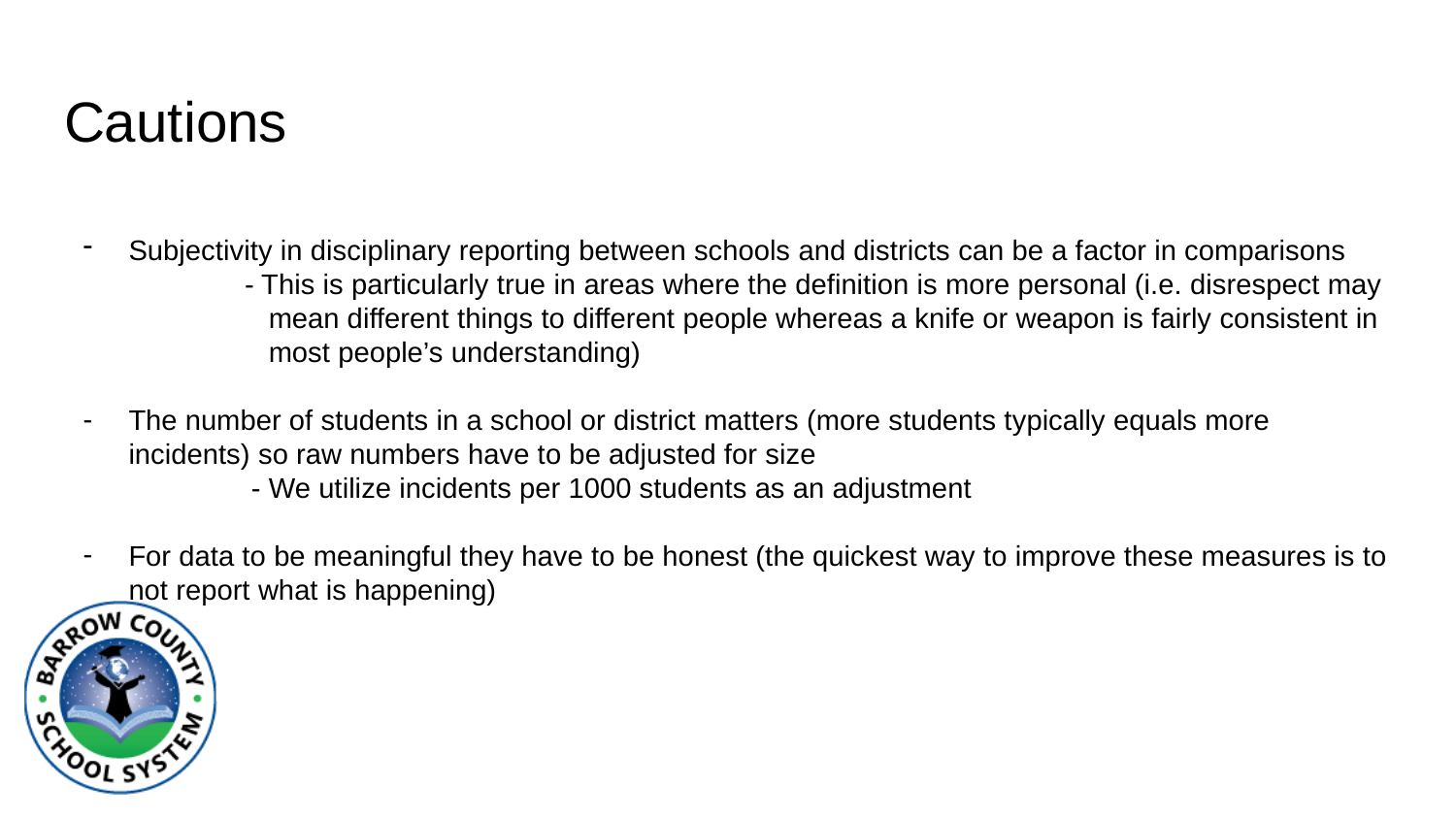

# Cautions
Subjectivity in disciplinary reporting between schools and districts can be a factor in comparisons
	  - This is particularly true in areas where the definition is more personal (i.e. disrespect may 	     mean different things to different people whereas a knife or weapon is fairly consistent in 	     most people’s understanding)

The number of students in a school or district matters (more students typically equals more incidents) so raw numbers have to be adjusted for size
                     - We utilize incidents per 1000 students as an adjustment

For data to be meaningful they have to be honest (the quickest way to improve these measures is to not report what is happening)